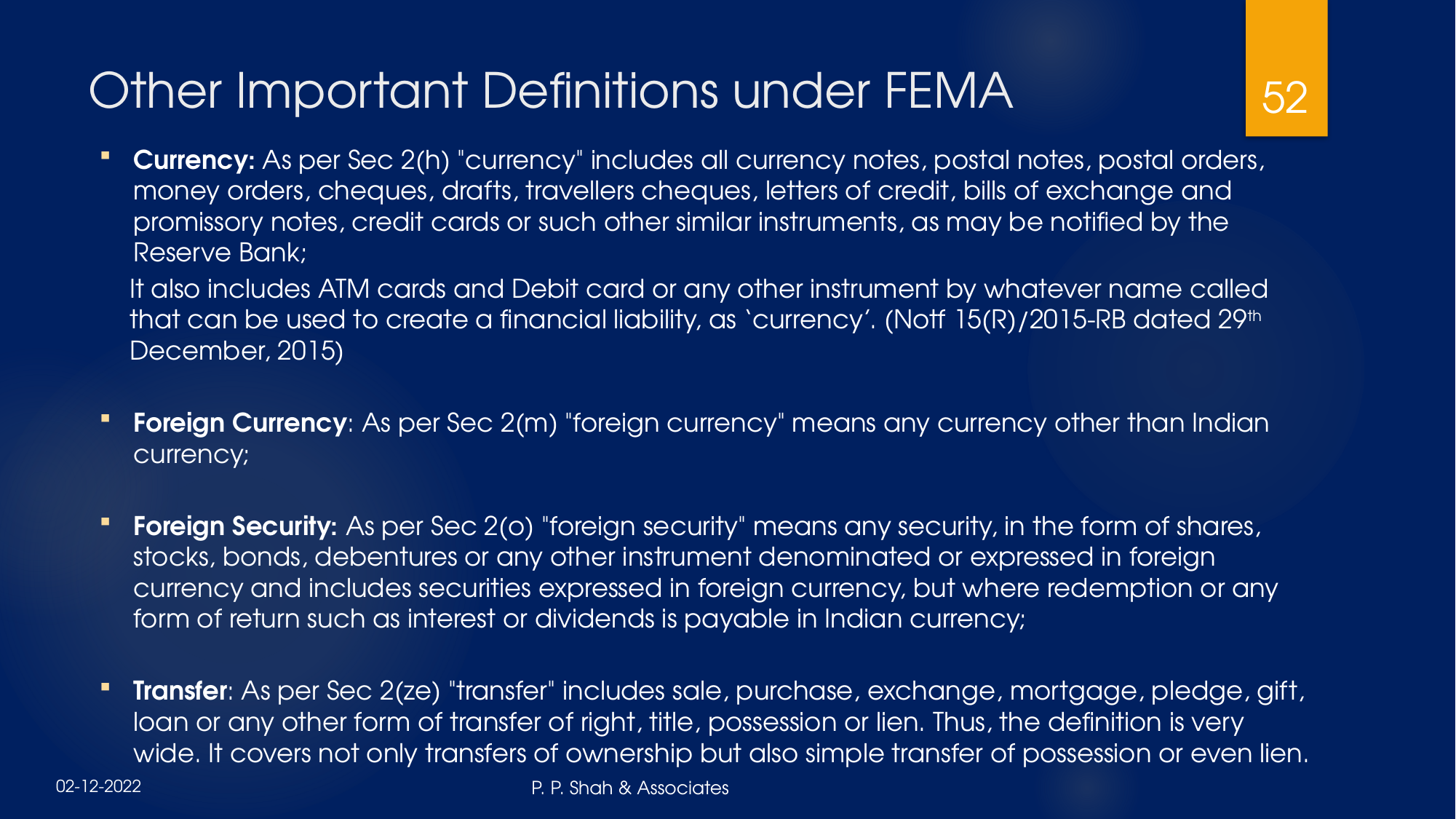

52
# Other Important Definitions under FEMA
Currency: As per Sec 2(h) "currency" includes all currency notes, postal notes, postal orders, money orders, cheques, drafts, travellers cheques, letters of credit, bills of exchange and promissory notes, credit cards or such other similar instruments, as may be notified by the Reserve Bank;
It also includes ATM cards and Debit card or any other instrument by whatever name called that can be used to create a financial liability, as ‘currency’. (Notf 15(R)/2015-RB dated 29th December, 2015)

Foreign Currency: As per Sec 2(m) "foreign currency" means any currency other than Indian currency;

Foreign Security: As per Sec 2(o) "foreign security" means any security, in the form of shares, stocks, bonds, debentures or any other instrument denominated or expressed in foreign currency and includes securities expressed in foreign currency, but where redemption or any form of return such as interest or dividends is payable in Indian currency;

Transfer: As per Sec 2(ze) "transfer" includes sale, purchase, exchange, mortgage, pledge, gift, loan or any other form of transfer of right, title, possession or lien. Thus, the definition is very wide. It covers not only transfers of ownership but also simple transfer of possession or even lien.

P. P. Shah & Associates
02-12-2022